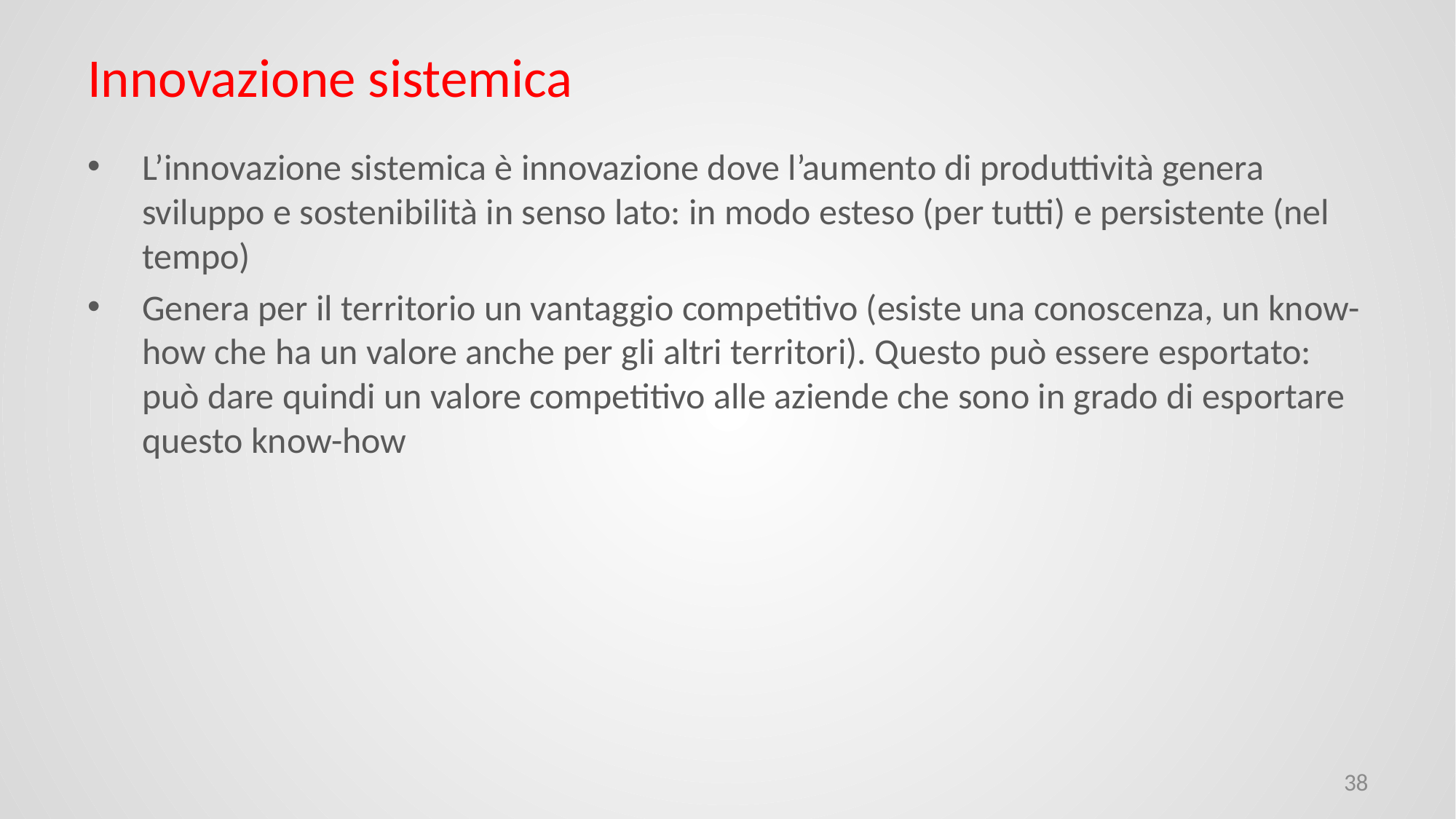

# Innovazione sistemica
L’innovazione sistemica è innovazione dove l’aumento di produttività genera sviluppo e sostenibilità in senso lato: in modo esteso (per tutti) e persistente (nel tempo)
Genera per il territorio un vantaggio competitivo (esiste una conoscenza, un know-how che ha un valore anche per gli altri territori). Questo può essere esportato: può dare quindi un valore competitivo alle aziende che sono in grado di esportare questo know-how
38